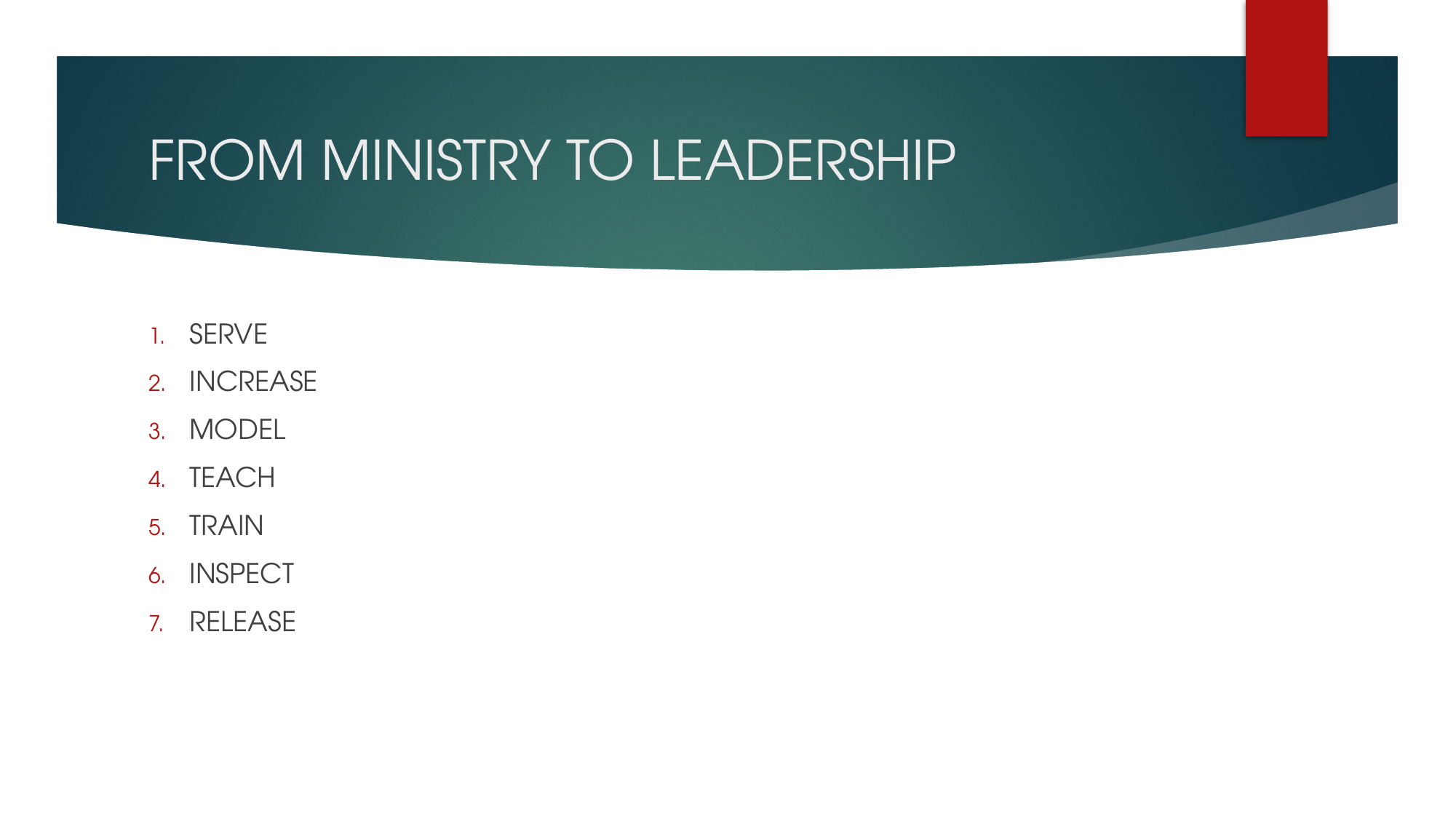

# FROM MINISTRY TO LEADERSHIP
SERVE
INCREASE
MODEL
TEACH
TRAIN
INSPECT
RELEASE